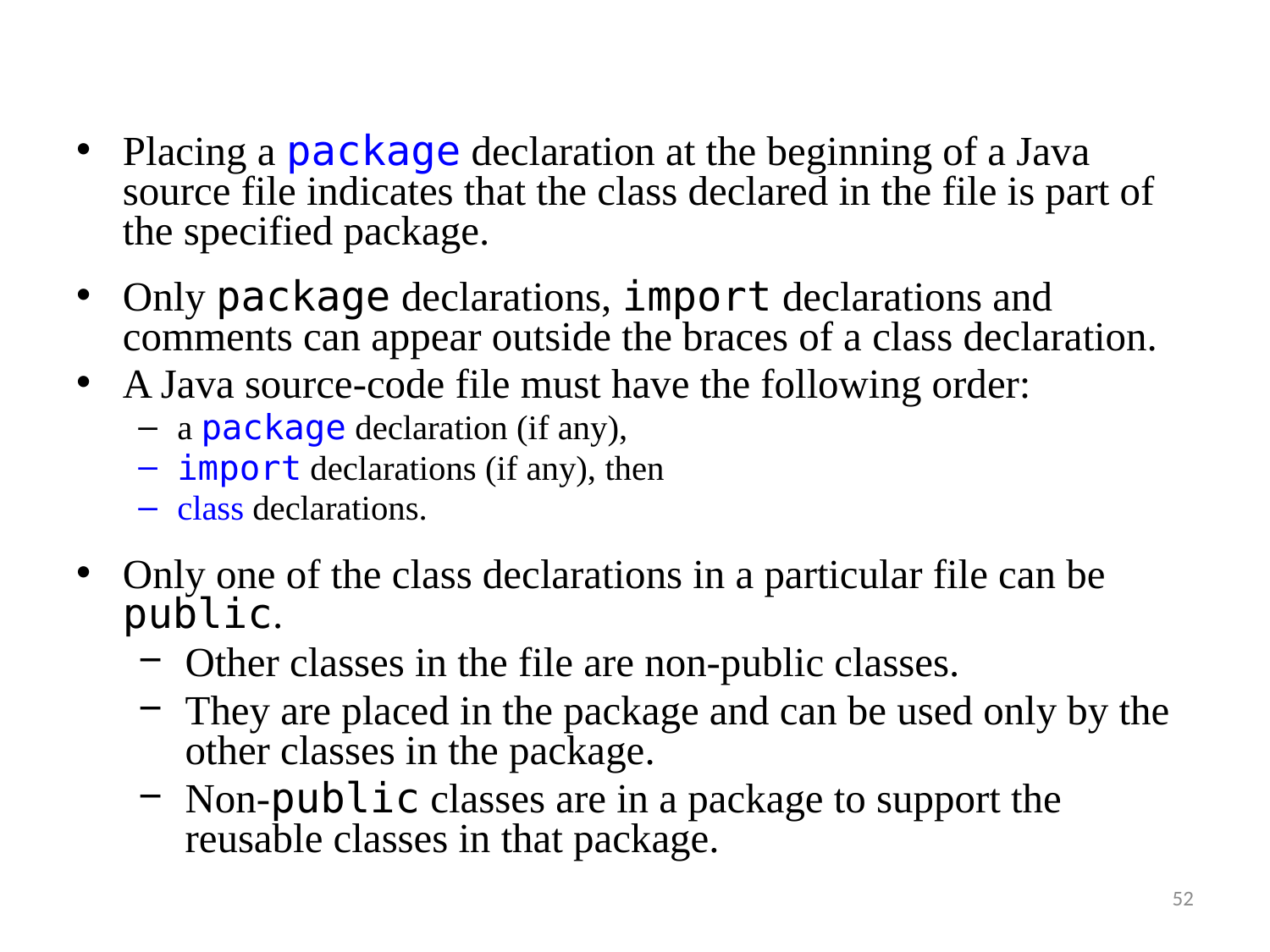

Placing a package declaration at the beginning of a Java source file indicates that the class declared in the file is part of the specified package.

Only package declarations, import declarations and comments can appear outside the braces of a class declaration.
A Java source-code file must have the following order:
a package declaration (if any),
import declarations (if any), then
class declarations.

Only one of the class declarations in a particular file can be public.
Other classes in the file are non-public classes.
They are placed in the package and can be used only by the other classes in the package.
Non-public classes are in a package to support the reusable classes in that package.
52